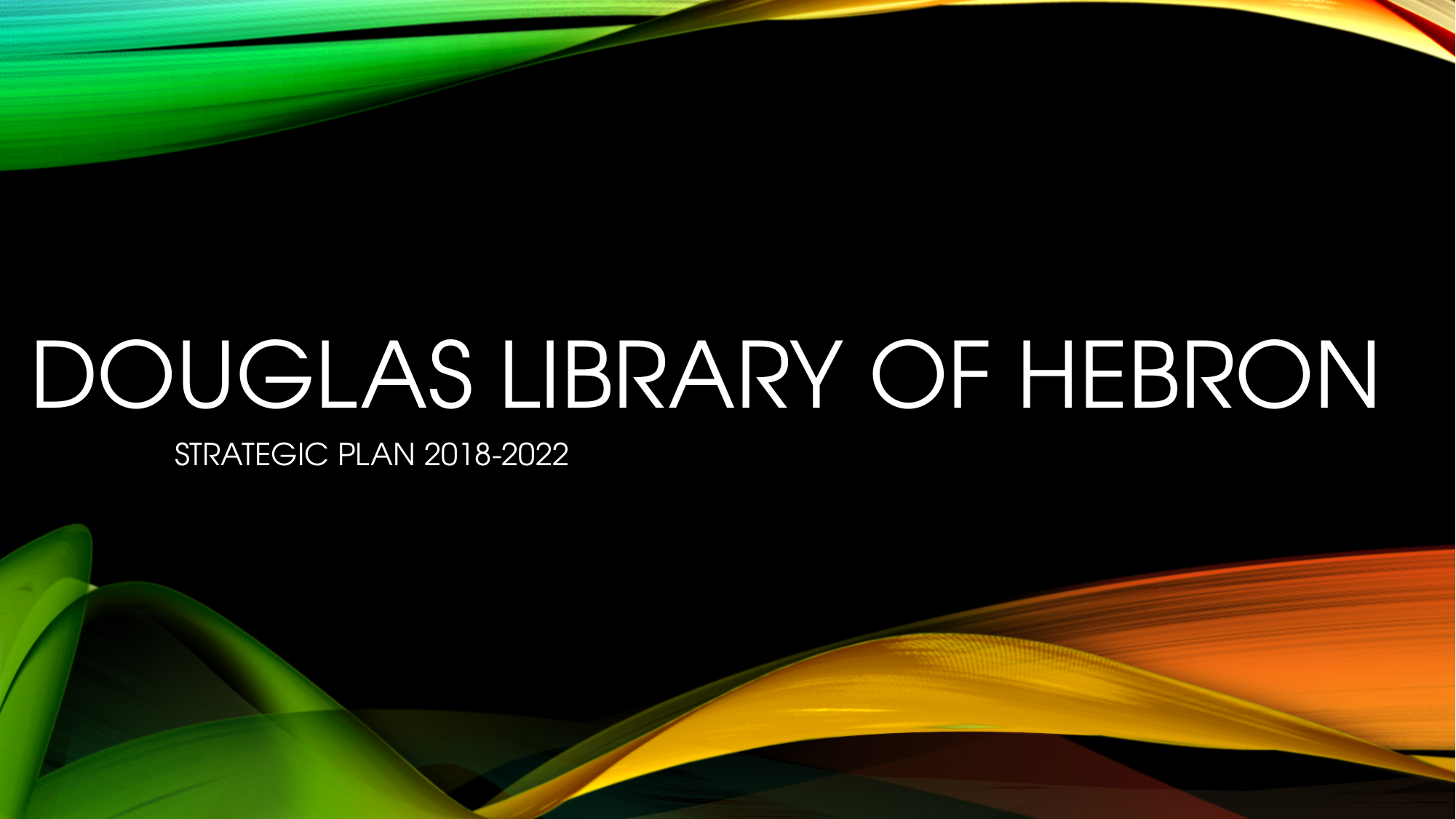

# Douglas library of hebron
STRATEGIC PLAN 2018-2022